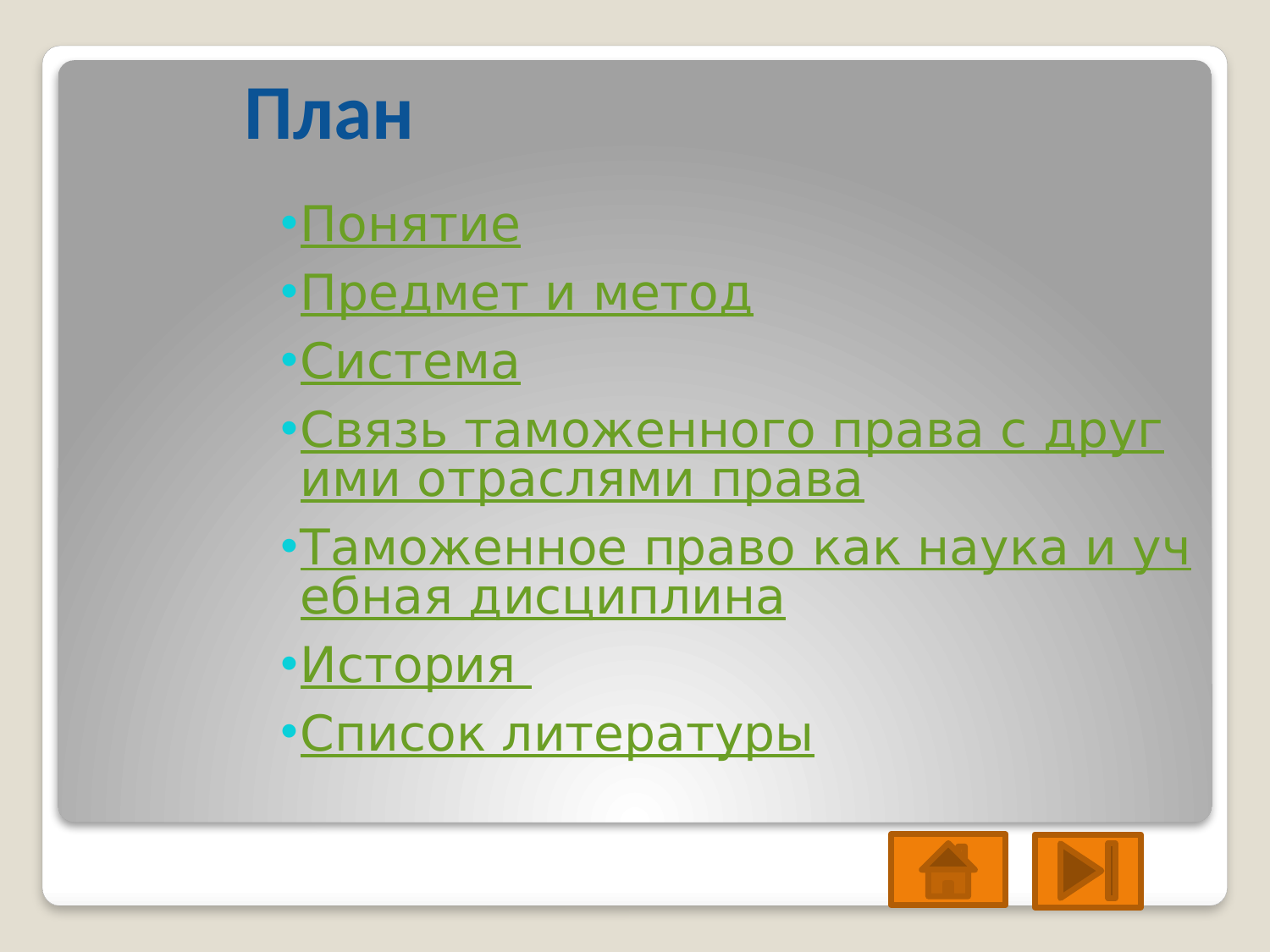

# План
Понятие
Предмет и метод
Система
Связь таможенного права с другими отраслями права
Таможенное право как наука и учебная дисциплина
История
Список литературы